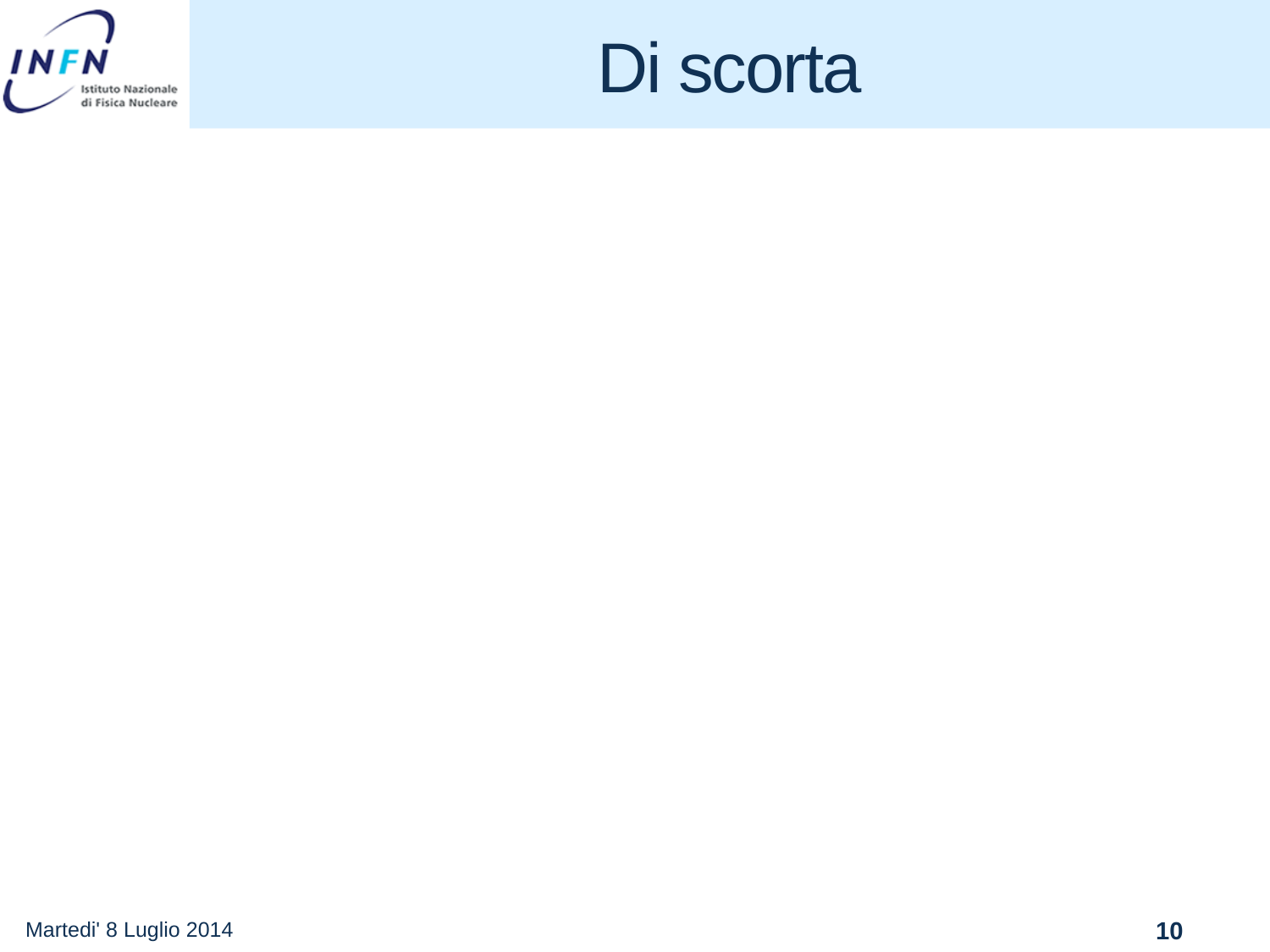

# Di scorta

Martedi' 8 Luglio 2014
10